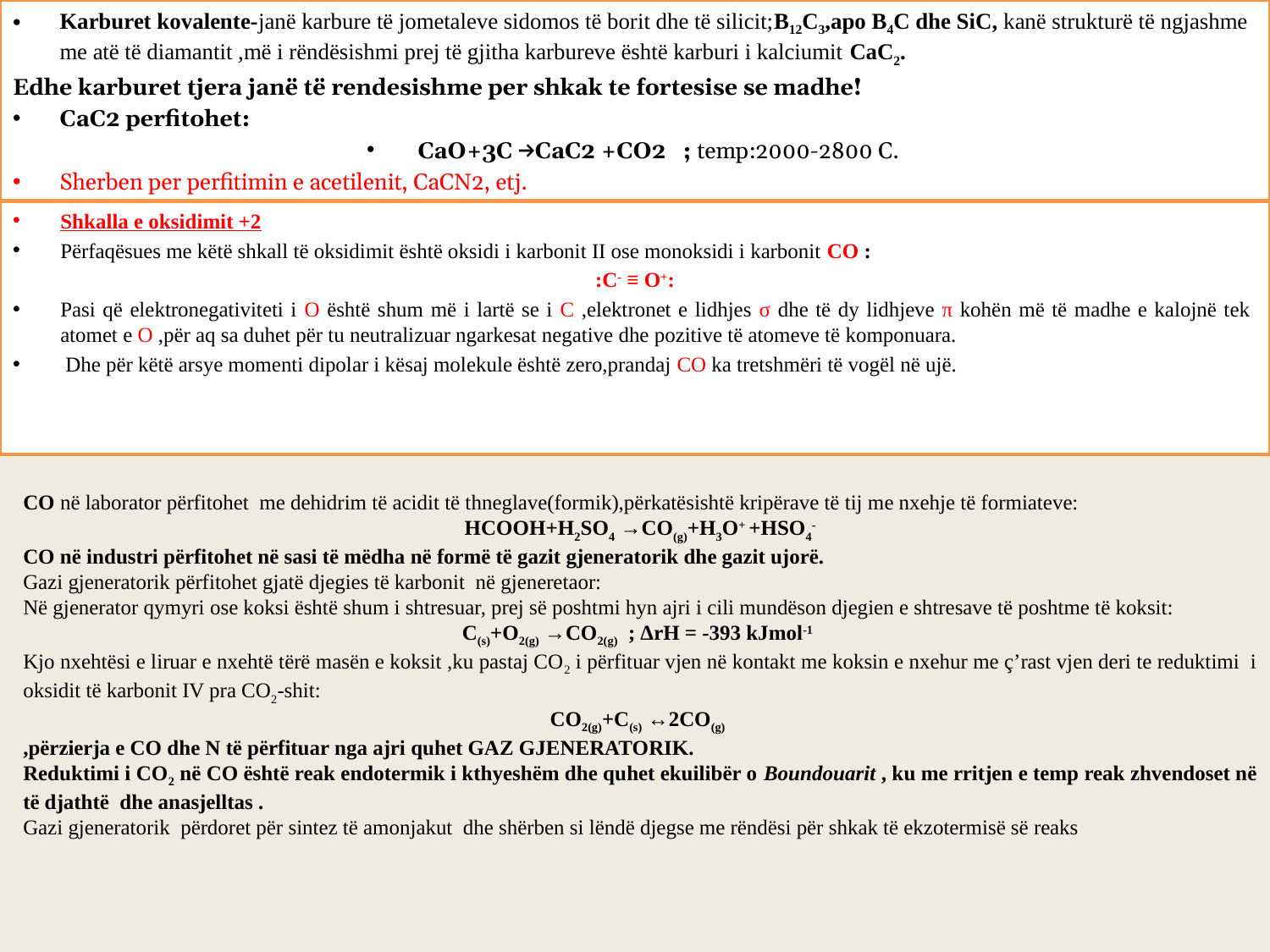

Karburet kovalente-janë karbure të jometaleve sidomos të borit dhe të silicit;B12C3,apo B4C dhe SiC, kanë strukturë të ngjashme me atë të diamantit ,më i rëndësishmi prej të gjitha karbureve është karburi i kalciumit CaC2.
Edhe karburet tjera janë të rendesishme per shkak te fortesise se madhe!
CaC2 perfitohet:
CaO+3C →CaC2 +CO2   ; temp:2000-2800 C.
Sherben per perfitimin e acetilenit, CaCN2, etj.

Shkalla e oksidimit +2
Përfaqësues me këtë shkall të oksidimit është oksidi i karbonit II ose monoksidi i karbonit CO :
:C- ≡ O+:
Pasi që elektronegativiteti i O është shum më i lartë se i C ,elektronet e lidhjes σ dhe të dy lidhjeve π kohën më të madhe e kalojnë tek  atomet e O ,për aq sa duhet për tu neutralizuar ngarkesat negative dhe pozitive të atomeve të komponuara.
 Dhe për këtë arsye momenti dipolar i kësaj molekule është zero,prandaj CO ka tretshmëri të vogël në ujë.

CO në laborator përfitohet  me dehidrim të acidit të thneglave(formik),përkatësishtë kripërave të tij me nxehje të formiateve:
HCOOH+H2SO4 →CO(g)+H3O+ +HSO4-
CO në industri përfitohet në sasi të mëdha në formë të gazit gjeneratorik dhe gazit ujorë.
Gazi gjeneratorik përfitohet gjatë djegies të karbonit  në gjeneretaor:
Në gjenerator qymyri ose koksi është shum i shtresuar, prej së poshtmi hyn ajri i cili mundëson djegien e shtresave të poshtme të koksit:
C(s)+O2(g) →CO2(g)  ; ΔrH = -393 kJmol-1
Kjo nxehtësi e liruar e nxehtë tërë masën e koksit ,ku pastaj CO2 i përfituar vjen në kontakt me koksin e nxehur me ç’rast vjen deri te reduktimi  i oksidit të karbonit IV pra CO2-shit:
CO2(g)+C(s) ↔2CO(g)
,përzierja e CO dhe N të përfituar nga ajri quhet GAZ GJENERATORIK.
Reduktimi i CO2 në CO është reak endotermik i kthyeshëm dhe quhet ekuilibër o Boundouarit , ku me rritjen e temp reak zhvendoset në të djathtë  dhe anasjelltas .
Gazi gjeneratorik  përdoret për sintez të amonjakut  dhe shërben si lëndë djegse me rëndësi për shkak të ekzotermisë së reaks